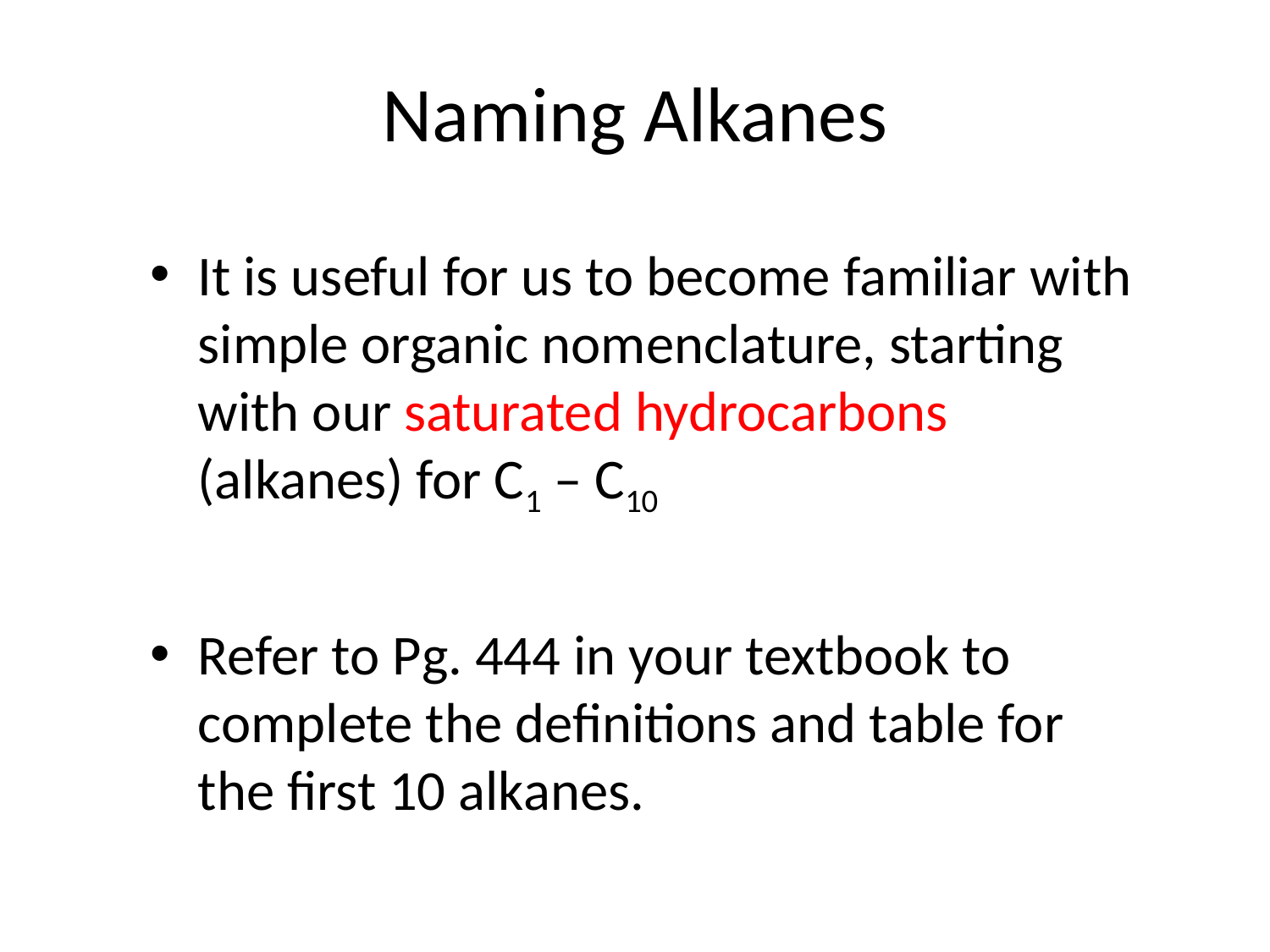

# Naming Alkanes
It is useful for us to become familiar with simple organic nomenclature, starting with our saturated hydrocarbons (alkanes) for C1 – C10

Refer to Pg. 444 in your textbook to complete the definitions and table for the first 10 alkanes.